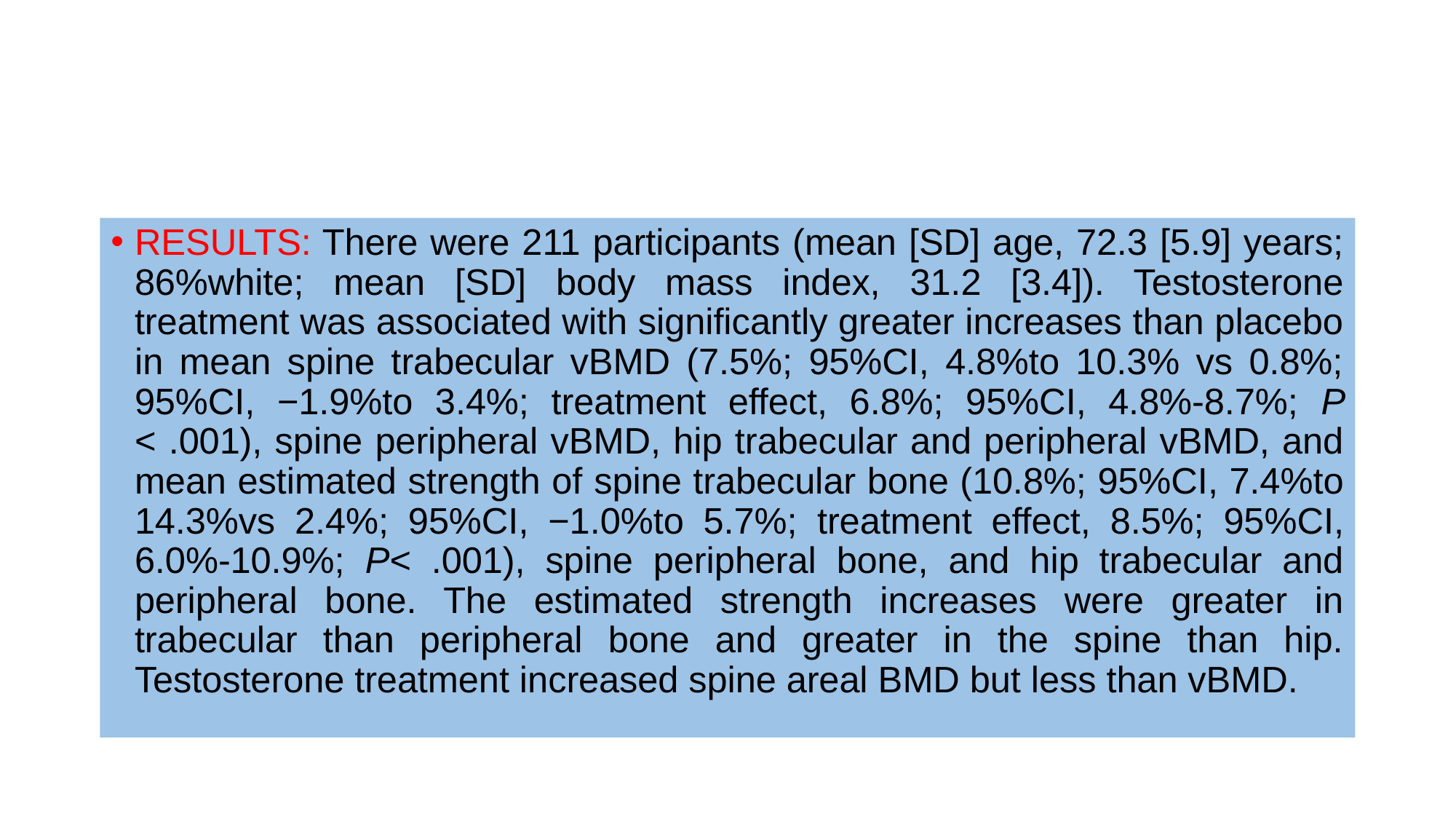

#
RESULTS: There were 211 participants (mean [SD] age, 72.3 [5.9] years; 86%white; mean [SD] body mass index, 31.2 [3.4]). Testosterone treatment was associated with significantly greater increases than placebo in mean spine trabecular vBMD (7.5%; 95%CI, 4.8%to 10.3% vs 0.8%; 95%CI, −1.9%to 3.4%; treatment effect, 6.8%; 95%CI, 4.8%-8.7%; P < .001), spine peripheral vBMD, hip trabecular and peripheral vBMD, and mean estimated strength of spine trabecular bone (10.8%; 95%CI, 7.4%to 14.3%vs 2.4%; 95%CI, −1.0%to 5.7%; treatment effect, 8.5%; 95%CI, 6.0%-10.9%; P< .001), spine peripheral bone, and hip trabecular and peripheral bone. The estimated strength increases were greater in trabecular than peripheral bone and greater in the spine than hip. Testosterone treatment increased spine areal BMD but less than vBMD.